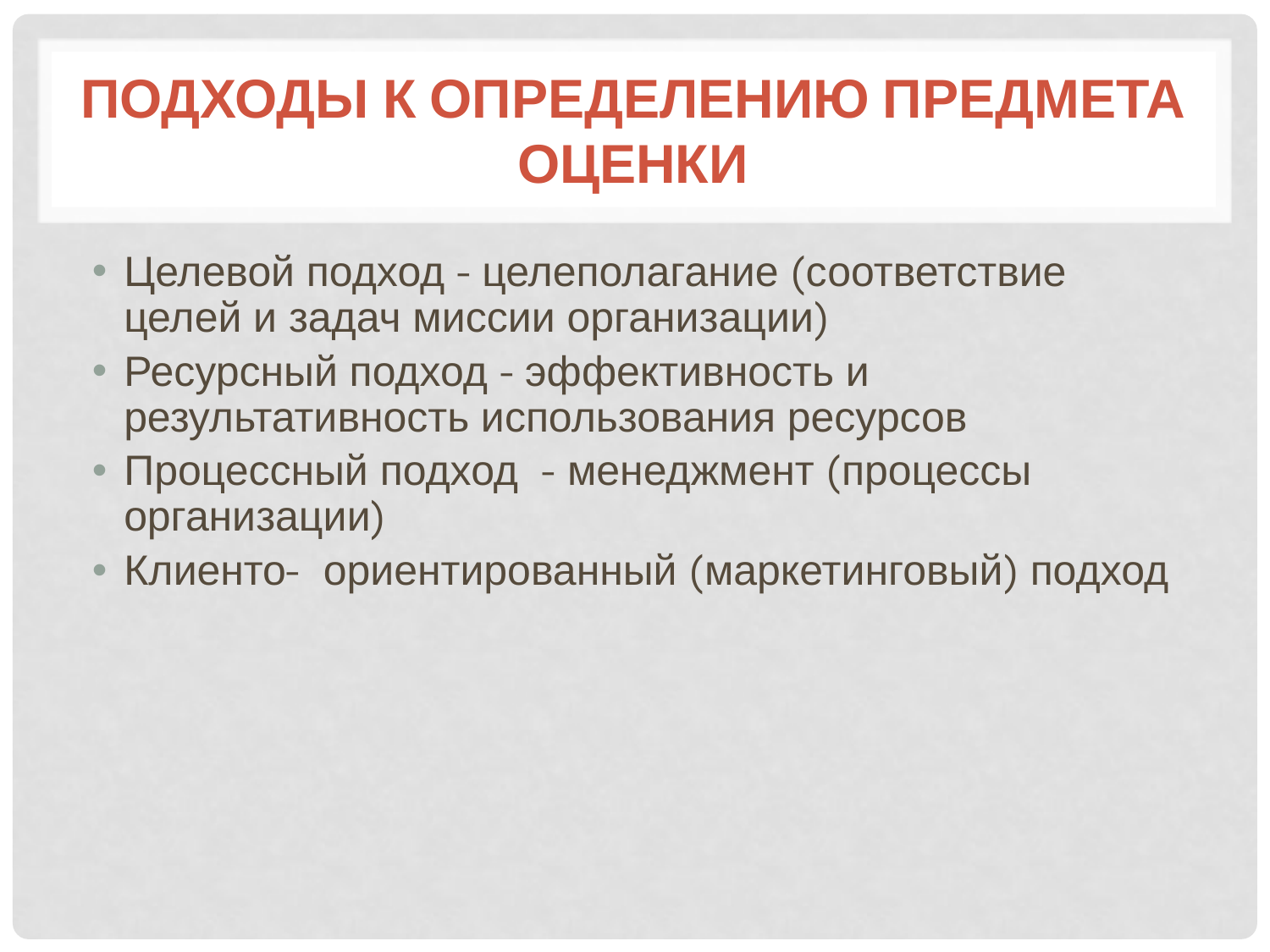

# Подходы к определению предмета оценки
Целевой подход - целеполагание (соответствие целей и задач миссии организации)
Ресурсный подход - эффективность и результативность использования ресурсов
Процессный подход  - менеджмент (процессы организации)
Клиенто-  ориентированный (маркетинговый) подход